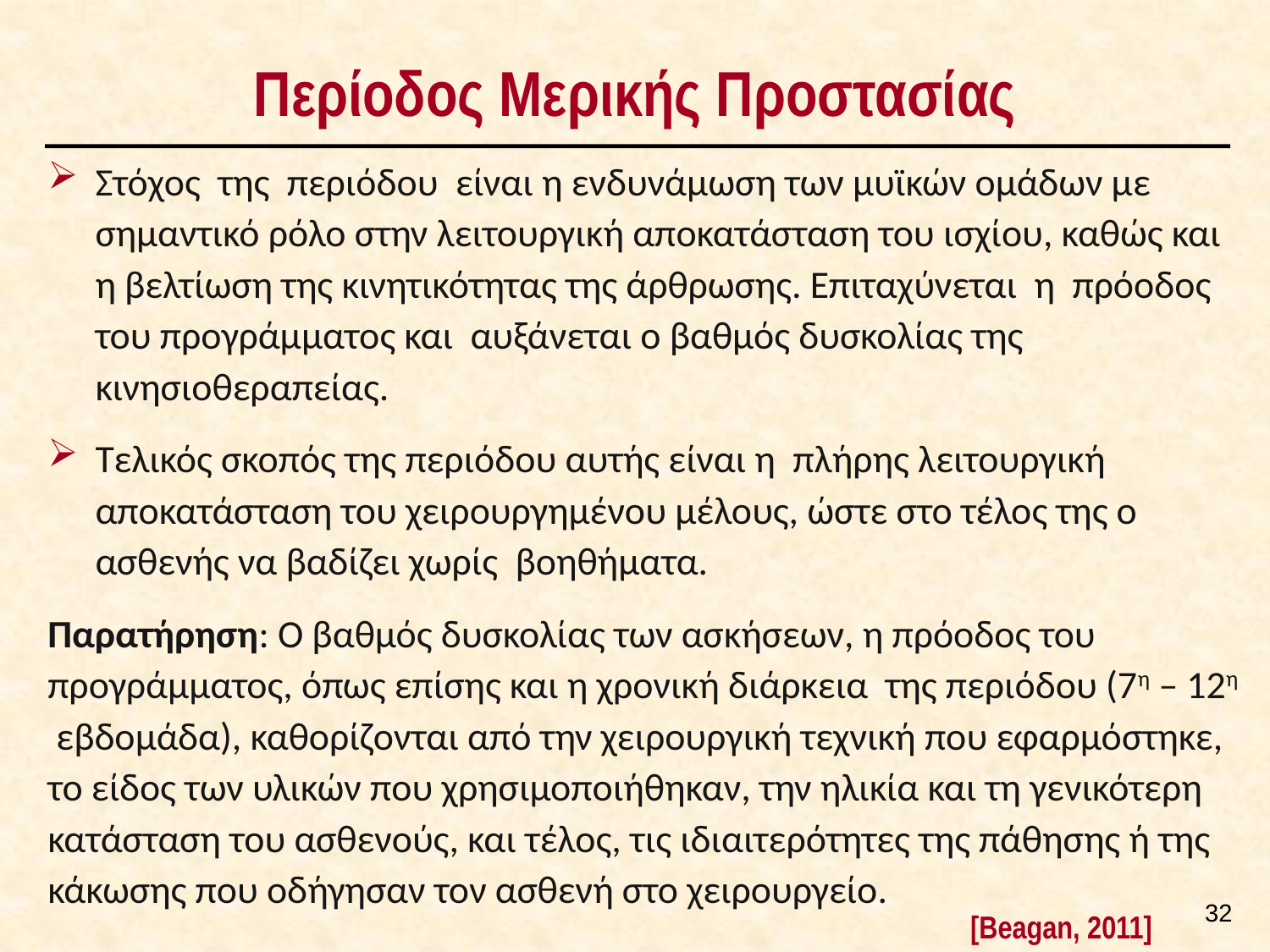

# Περίοδος Μερικής Προστασίας
Στόχος  της  περιόδου  είναι η ενδυνάμωση των μυϊκών ομάδων με σημαντικό ρόλο στην λειτουργική αποκατάσταση του ισχίου, καθώς και η βελτίωση της κινητικότητας της άρθρωσης. Επιταχύνεται  η  πρόοδος του προγράμματος και  αυξάνεται ο βαθμός δυσκολίας της κινησιοθεραπείας.
Τελικός σκοπός της περιόδου αυτής είναι η  πλήρης λειτουργική  αποκατάσταση του χειρουργημένου μέλους, ώστε στο τέλος της ο  ασθενής να βαδίζει χωρίς  βοηθήματα.
Παρατήρηση: Ο βαθμός δυσκολίας των ασκήσεων, η πρόοδος του προγράμματος, όπως επίσης και η χρονική διάρκεια  της περιόδου (7η – 12η  εβδομάδα), καθορίζονται από την χειρουργική τεχνική που εφαρμόστηκε, το είδος των υλικών που χρησιμοποιήθηκαν, την ηλικία και τη γενικότερη κατάσταση του ασθενούς, και τέλος, τις ιδιαιτερότητες της πάθησης ή της κάκωσης που οδήγησαν τον ασθενή στο χειρουργείο.

32
[Beagan, 2011]